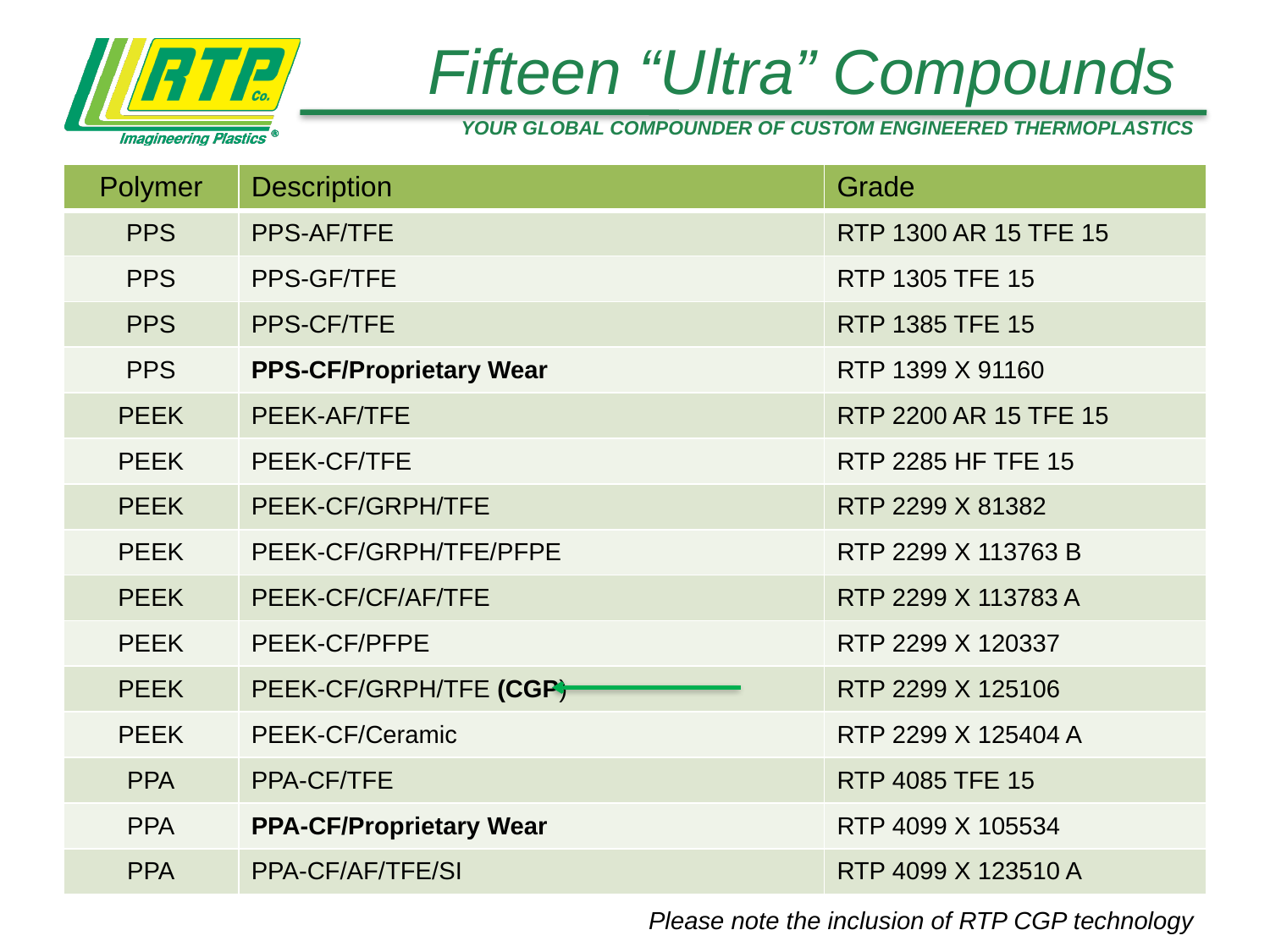

# Fifteen “Ultra” Compounds
| Polymer | Description | Grade |
| --- | --- | --- |
| PPS | PPS-AF/TFE | RTP 1300 AR 15 TFE 15 |
| PPS | PPS-GF/TFE | RTP 1305 TFE 15 |
| PPS | PPS-CF/TFE | RTP 1385 TFE 15 |
| PPS | PPS-CF/Proprietary Wear | RTP 1399 X 91160 |
| PEEK | PEEK-AF/TFE | RTP 2200 AR 15 TFE 15 |
| PEEK | PEEK-CF/TFE | RTP 2285 HF TFE 15 |
| PEEK | PEEK-CF/GRPH/TFE | RTP 2299 X 81382 |
| PEEK | PEEK-CF/GRPH/TFE/PFPE | RTP 2299 X 113763 B |
| PEEK | PEEK-CF/CF/AF/TFE | RTP 2299 X 113783 A |
| PEEK | PEEK-CF/PFPE | RTP 2299 X 120337 |
| PEEK | PEEK-CF/GRPH/TFE (CGP) | RTP 2299 X 125106 |
| PEEK | PEEK-CF/Ceramic | RTP 2299 X 125404 A |
| PPA | PPA-CF/TFE | RTP 4085 TFE 15 |
| PPA | PPA-CF/Proprietary Wear | RTP 4099 X 105534 |
| PPA | PPA-CF/AF/TFE/SI | RTP 4099 X 123510 A |
Please note the inclusion of RTP CGP technology